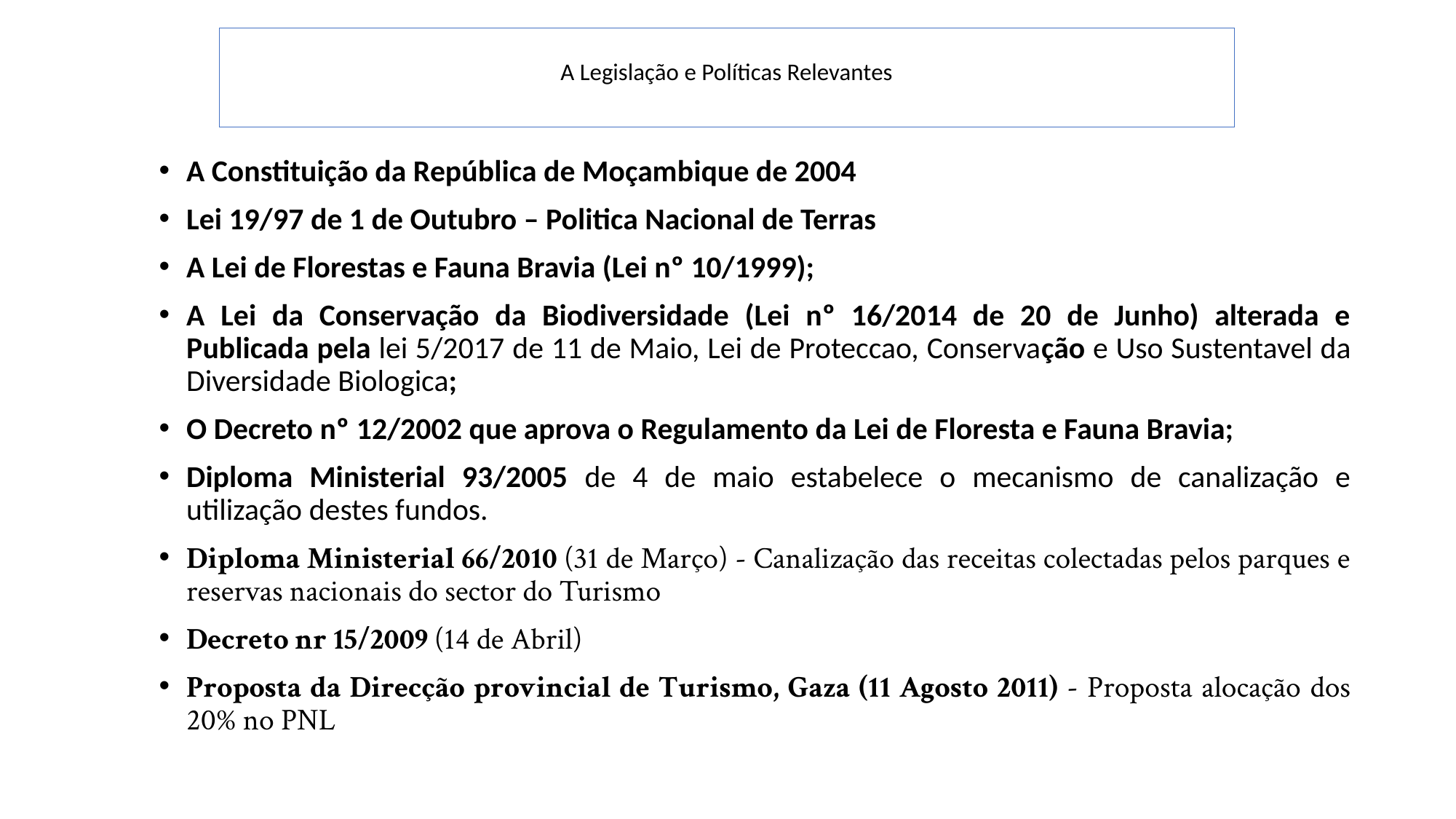

# A Legislação e Políticas Relevantes
A Constituição da República de Moçambique de 2004
Lei 19/97 de 1 de Outubro – Politica Nacional de Terras
A Lei de Florestas e Fauna Bravia (Lei nº 10/1999);
A Lei da Conservação da Biodiversidade (Lei nº 16/2014 de 20 de Junho) alterada e Publicada pela lei 5/2017 de 11 de Maio, Lei de Proteccao, Conservação e Uso Sustentavel da Diversidade Biologica;
O Decreto nº 12/2002 que aprova o Regulamento da Lei de Floresta e Fauna Bravia;
Diploma Ministerial 93/2005 de 4 de maio estabelece o mecanismo de canalização e utilização destes fundos.
Diploma Ministerial 66/2010 (31 de Março) - Canalização das receitas colectadas pelos parques e reservas nacionais do sector do Turismo
Decreto nr 15/2009 (14 de Abril)
Proposta da Direcção provincial de Turismo, Gaza (11 Agosto 2011) - Proposta alocação dos 20% no PNL